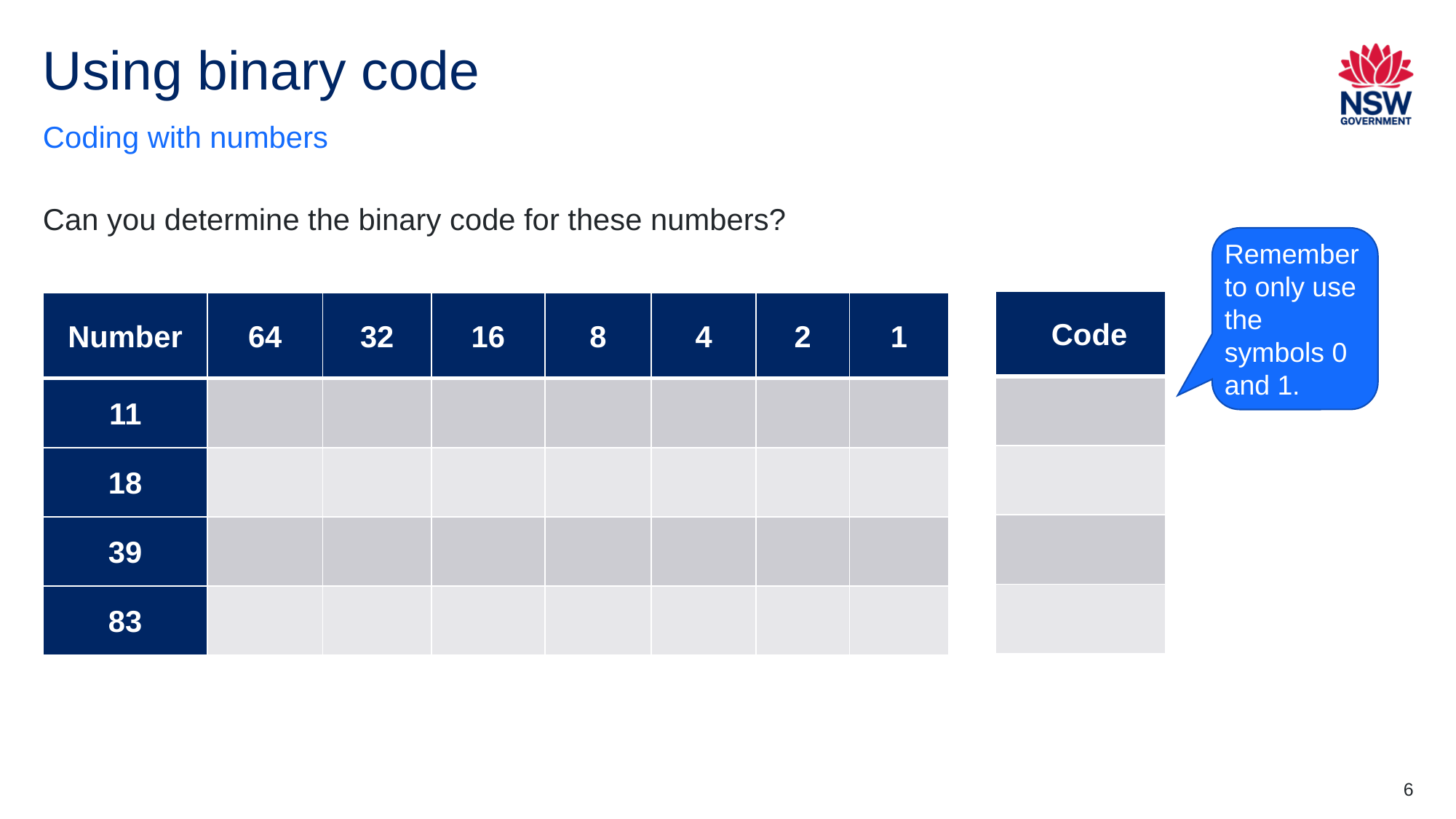

# Using binary code
Coding with numbers

Can you determine the binary code for these numbers?
Remember to only use the symbols 0 and 1.
| Code |
| --- |
|  |
|  |
|  |
|  |
| Number | 64 | 32 | 16 | 8 | 4 | 2 | 1 |
| --- | --- | --- | --- | --- | --- | --- | --- |
| 11 |  |  |  |  |  |  |  |
| 18 |  |  |  |  |  |  |  |
| 39 |  |  |  |  |  |  |  |
| 83 |  |  |  |  |  |  |  |
6